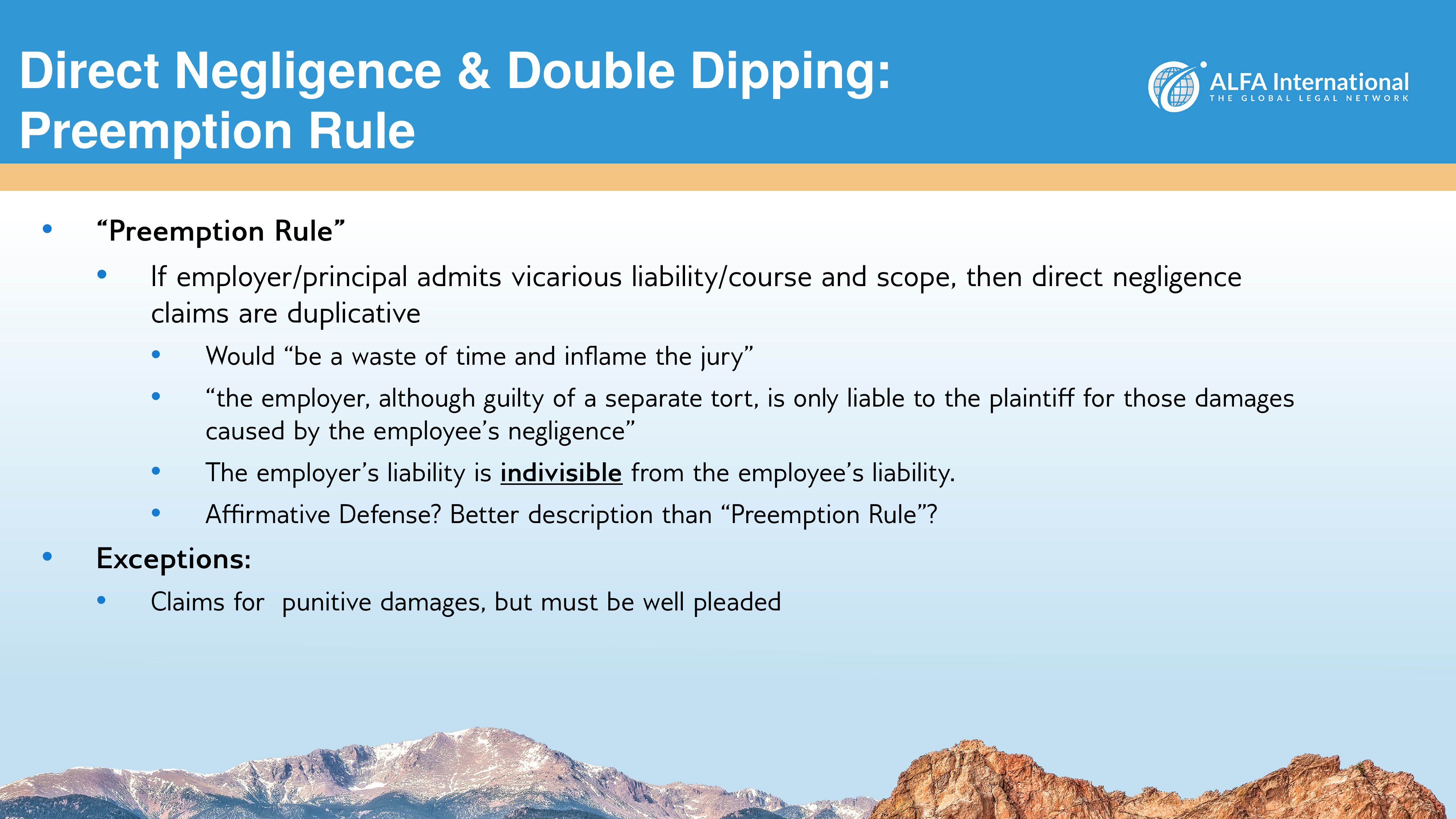

# Direct Negligence & Double Dipping: Preemption Rule
“Preemption Rule”
If employer/principal admits vicarious liability/course and scope, then direct negligence claims are duplicative
Would “be a waste of time and inflame the jury”
“the employer, although guilty of a separate tort, is only liable to the plaintiff for those damages caused by the employee’s negligence”
The employer’s liability is indivisible from the employee’s liability.
Affirmative Defense? Better description than “Preemption Rule”?
Exceptions:
Claims for  punitive damages, but must be well pleaded